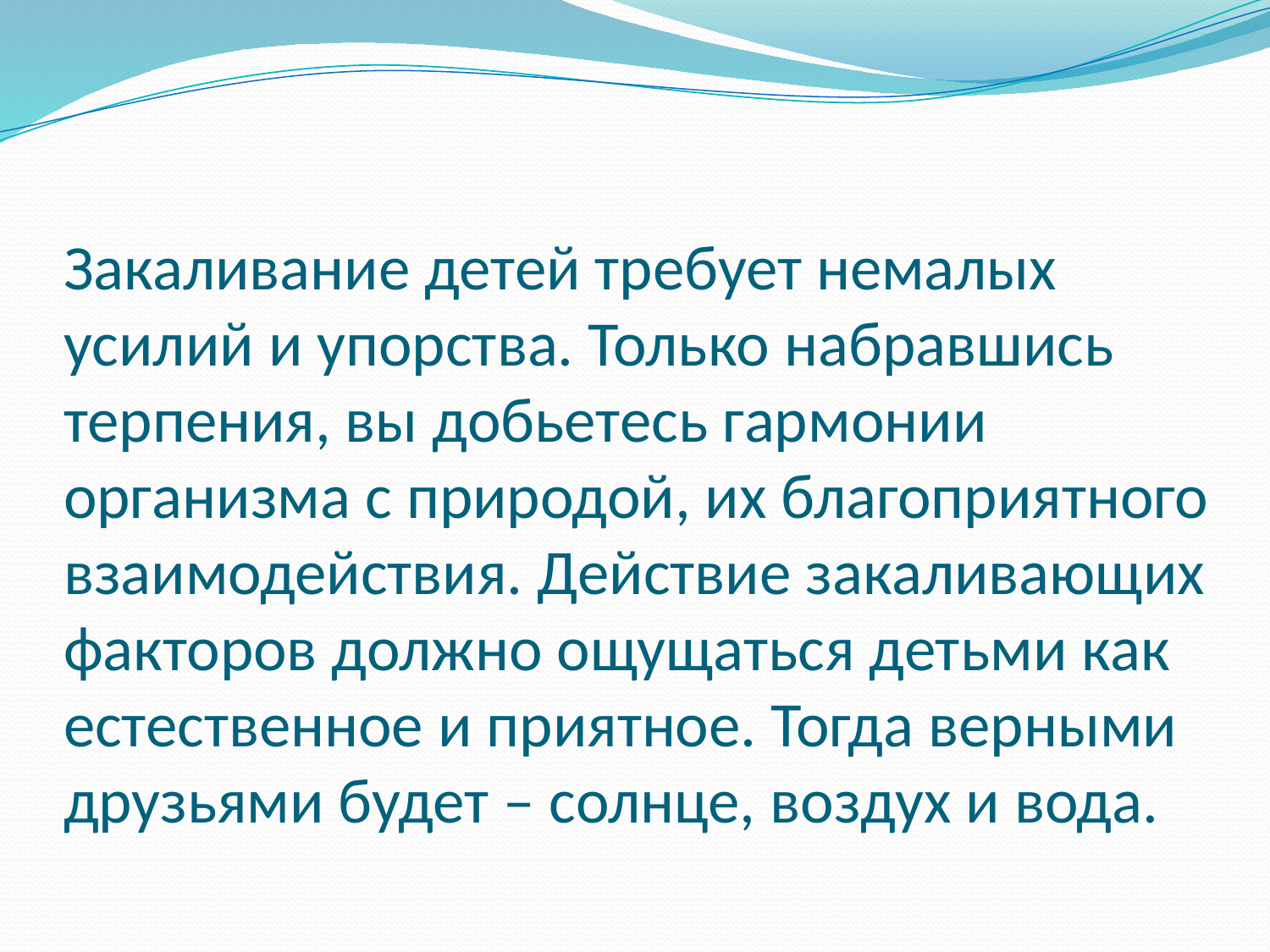

# Закаливание детей требует немалых усилий и упорства. Только набравшись терпения, вы добьетесь гармонии организма с природой, их благоприятного взаимодействия. Действие закаливающих факторов должно ощущаться детьми как естественное и приятное. Тогда верными друзьями будет – солнце, воздух и вода.